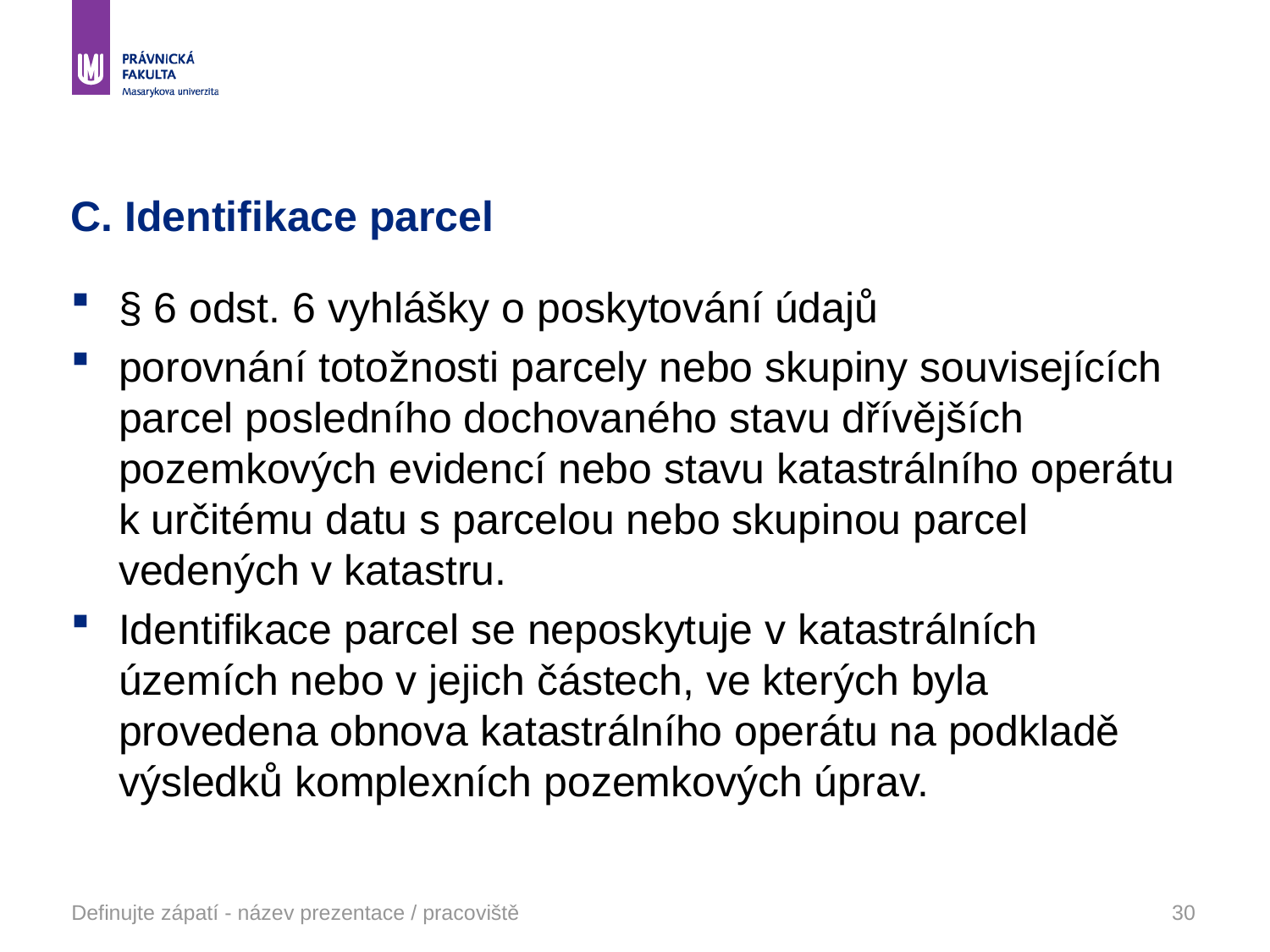

# C. Identifikace parcel
§ 6 odst. 6 vyhlášky o poskytování údajů
porovnání totožnosti parcely nebo skupiny souvisejících parcel posledního dochovaného stavu dřívějších pozemkových evidencí nebo stavu katastrálního operátu k určitému datu s parcelou nebo skupinou parcel vedených v katastru.
Identifikace parcel se neposkytuje v katastrálních územích nebo v jejich částech, ve kterých byla provedena obnova katastrálního operátu na podkladě výsledků komplexních pozemkových úprav.

Definujte zápatí - název prezentace / pracoviště
30